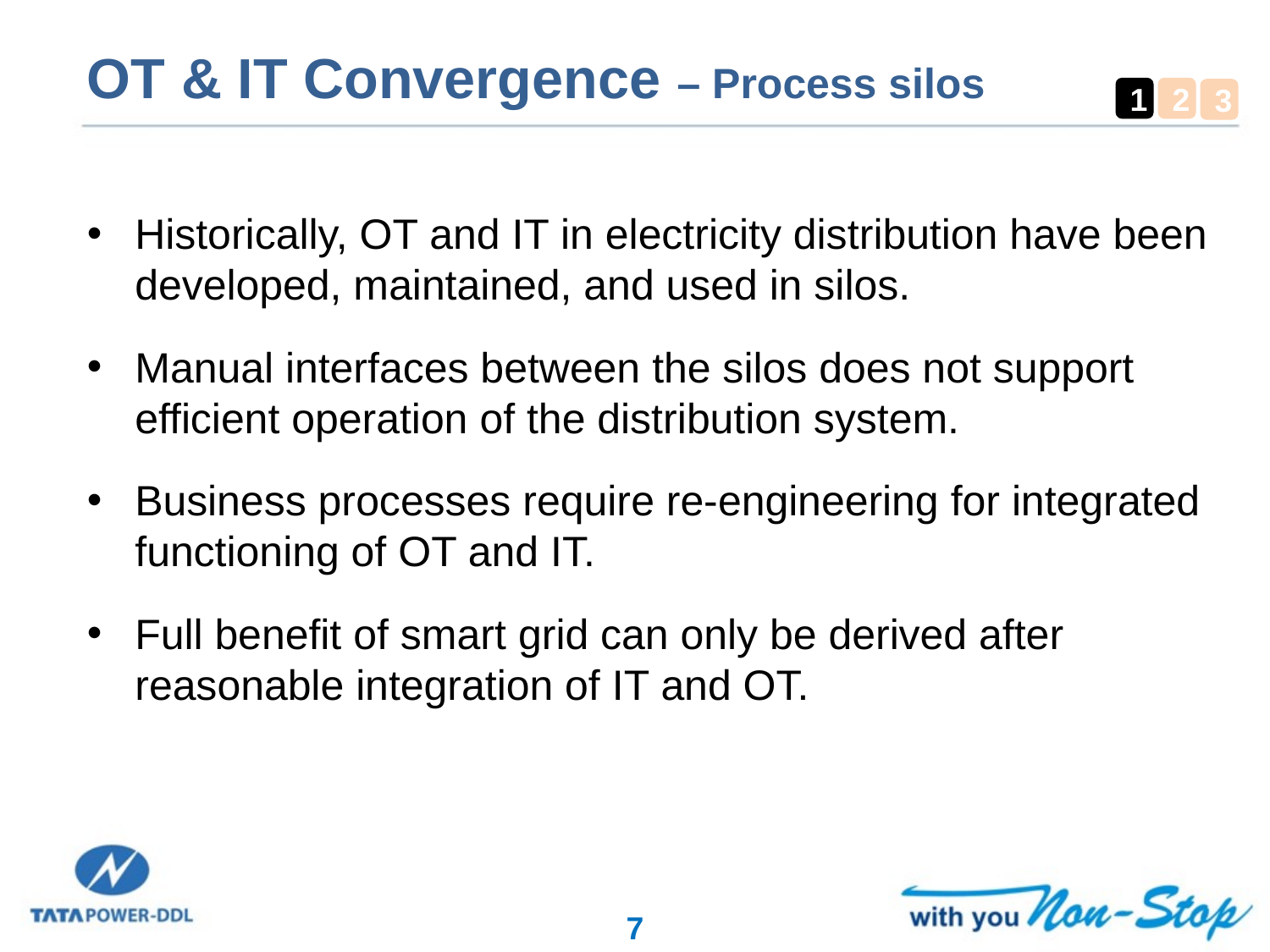

# OT & IT Convergence – Process silos
1
2
3
Historically, OT and IT in electricity distribution have been developed, maintained, and used in silos.
Manual interfaces between the silos does not support efficient operation of the distribution system.
Business processes require re-engineering for integrated functioning of OT and IT.
Full benefit of smart grid can only be derived after reasonable integration of IT and OT.
7